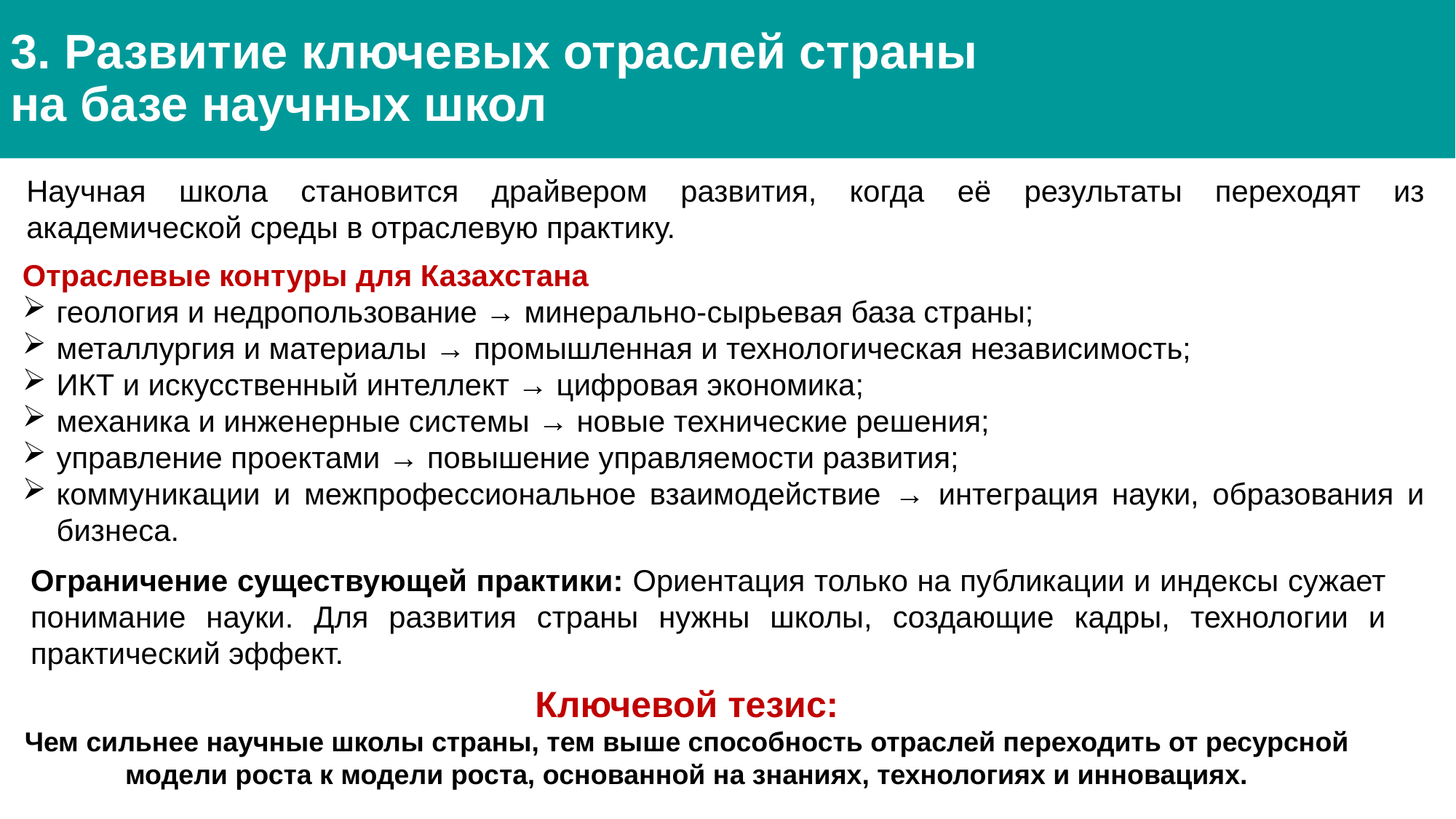

3. Развитие ключевых отраслей страны
на базе научных школ
Научная школа становится драйвером развития, когда её результаты переходят из академической среды в отраслевую практику.
Отраслевые контуры для Казахстана
геология и недропользование → минерально-сырьевая база страны;
металлургия и материалы → промышленная и технологическая независимость;
ИКТ и искусственный интеллект → цифровая экономика;
механика и инженерные системы → новые технические решения;
управление проектами → повышение управляемости развития;
коммуникации и межпрофессиональное взаимодействие → интеграция науки, образования и бизнеса.
Ограничение существующей практики: Ориентация только на публикации и индексы сужает понимание науки. Для развития страны нужны школы, создающие кадры, технологии и практический эффект.
Ключевой тезис:
Чем сильнее научные школы страны, тем выше способность отраслей переходить от ресурсной модели роста к модели роста, основанной на знаниях, технологиях и инновациях.